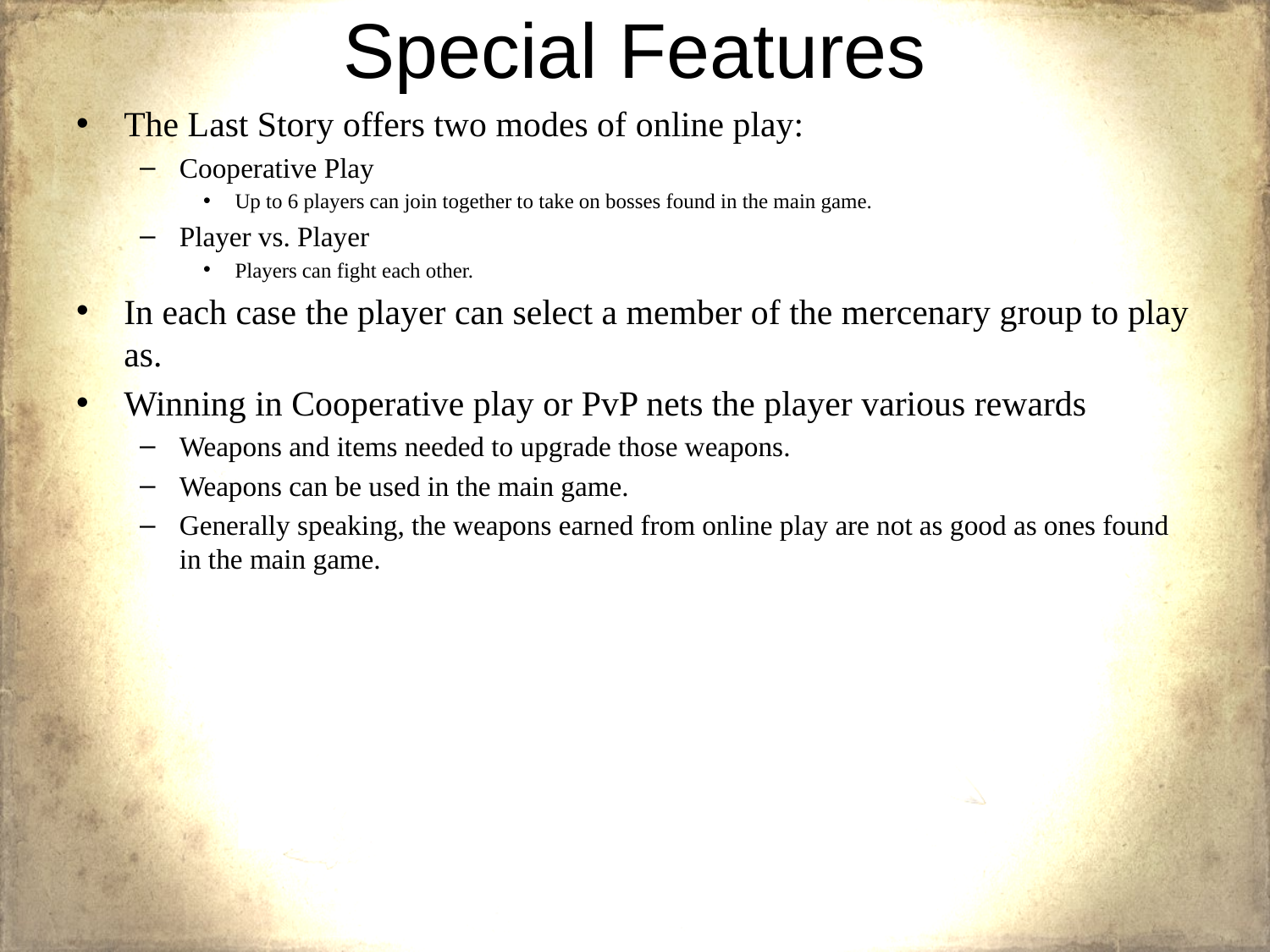

# Special Features
The Last Story offers two modes of online play:
Cooperative Play
Up to 6 players can join together to take on bosses found in the main game.
Player vs. Player
Players can fight each other.
In each case the player can select a member of the mercenary group to play as.
Winning in Cooperative play or PvP nets the player various rewards
Weapons and items needed to upgrade those weapons.
Weapons can be used in the main game.
Generally speaking, the weapons earned from online play are not as good as ones found in the main game.